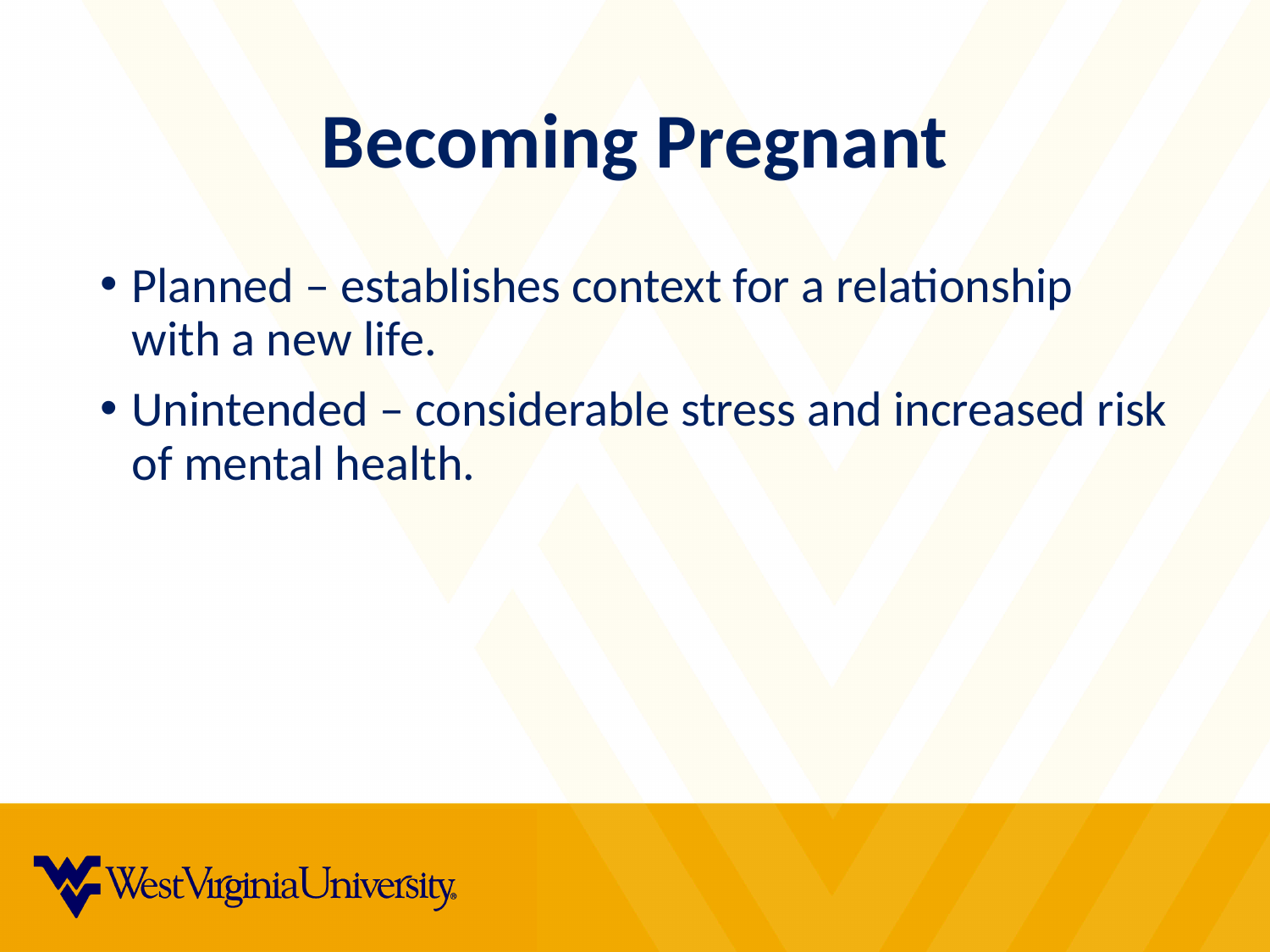

# Becoming Pregnant
Planned – establishes context for a relationship with a new life.
Unintended – considerable stress and increased risk of mental health.